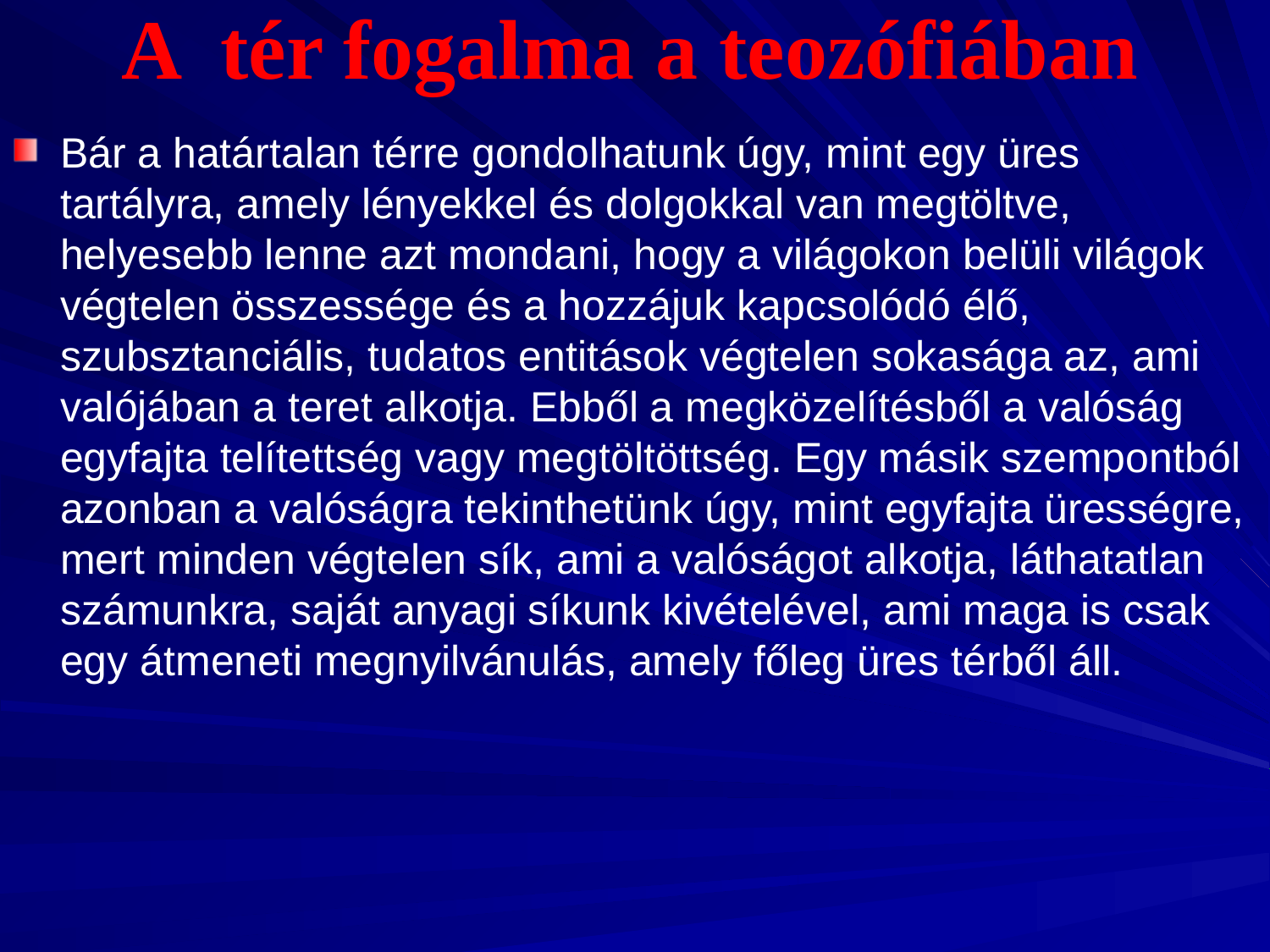

A  tér fogalma a teozófiában
Bár a határtalan térre gondolhatunk úgy, mint egy üres tartályra, amely lényekkel és dolgokkal van megtöltve, helyesebb lenne azt mondani, hogy a világokon belüli világok végtelen összessége és a hozzájuk kapcsolódó élő, szubsztanciális, tudatos entitások végtelen sokasága az, ami valójában a teret alkotja. Ebből a megközelítésből a valóság egyfajta telítettség vagy megtöltöttség. Egy másik szempontból azonban a valóságra tekinthetünk úgy, mint egyfajta ürességre, mert minden végtelen sík, ami a valóságot alkotja, láthatatlan számunkra, saját anyagi síkunk kivételével, ami maga is csak egy átmeneti megnyilvánulás, amely főleg üres térből áll.